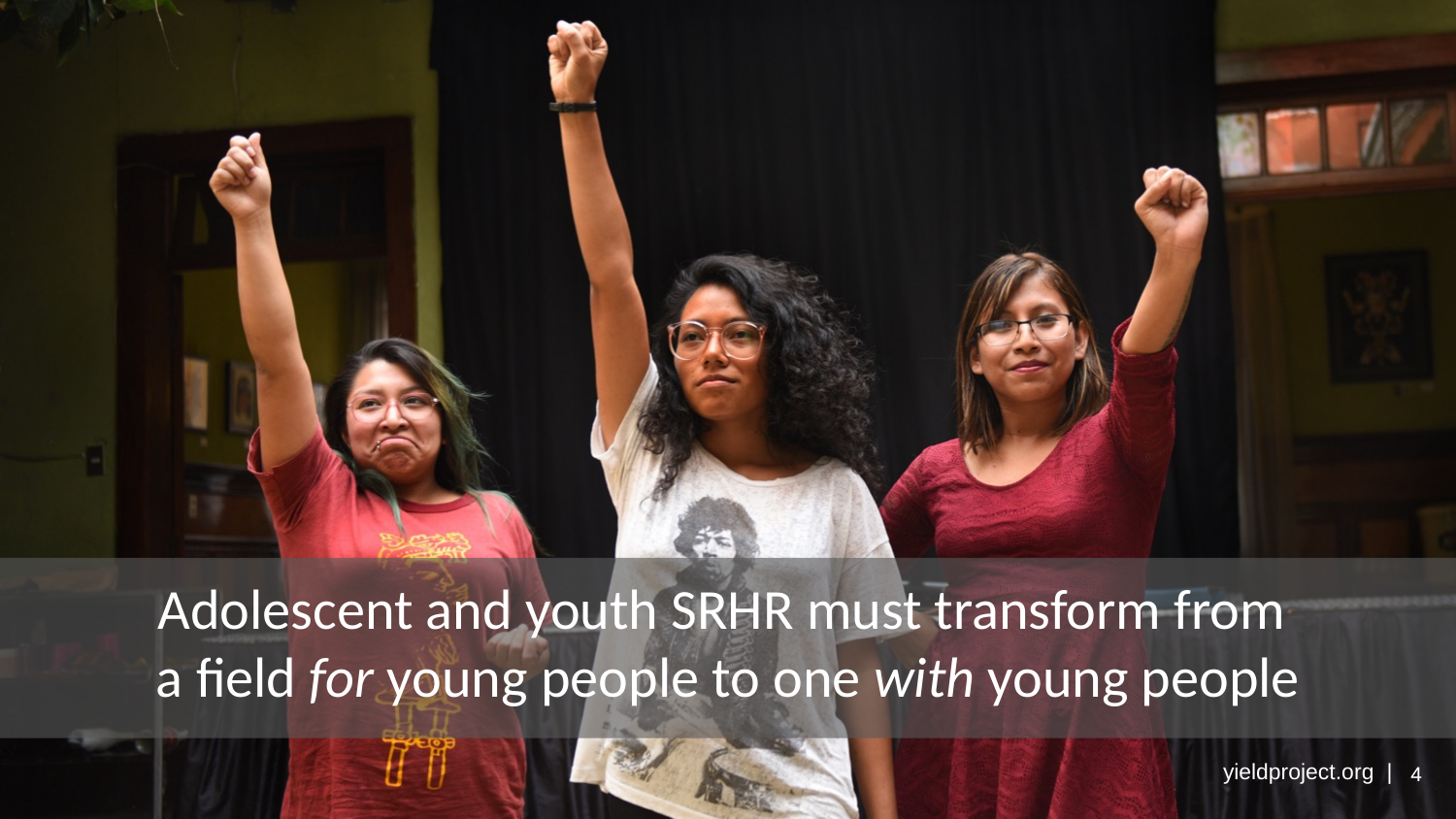

Adolescent and youth SRHR must transform from
a field for young people to one with young people
4
4
yieldproject.org  |